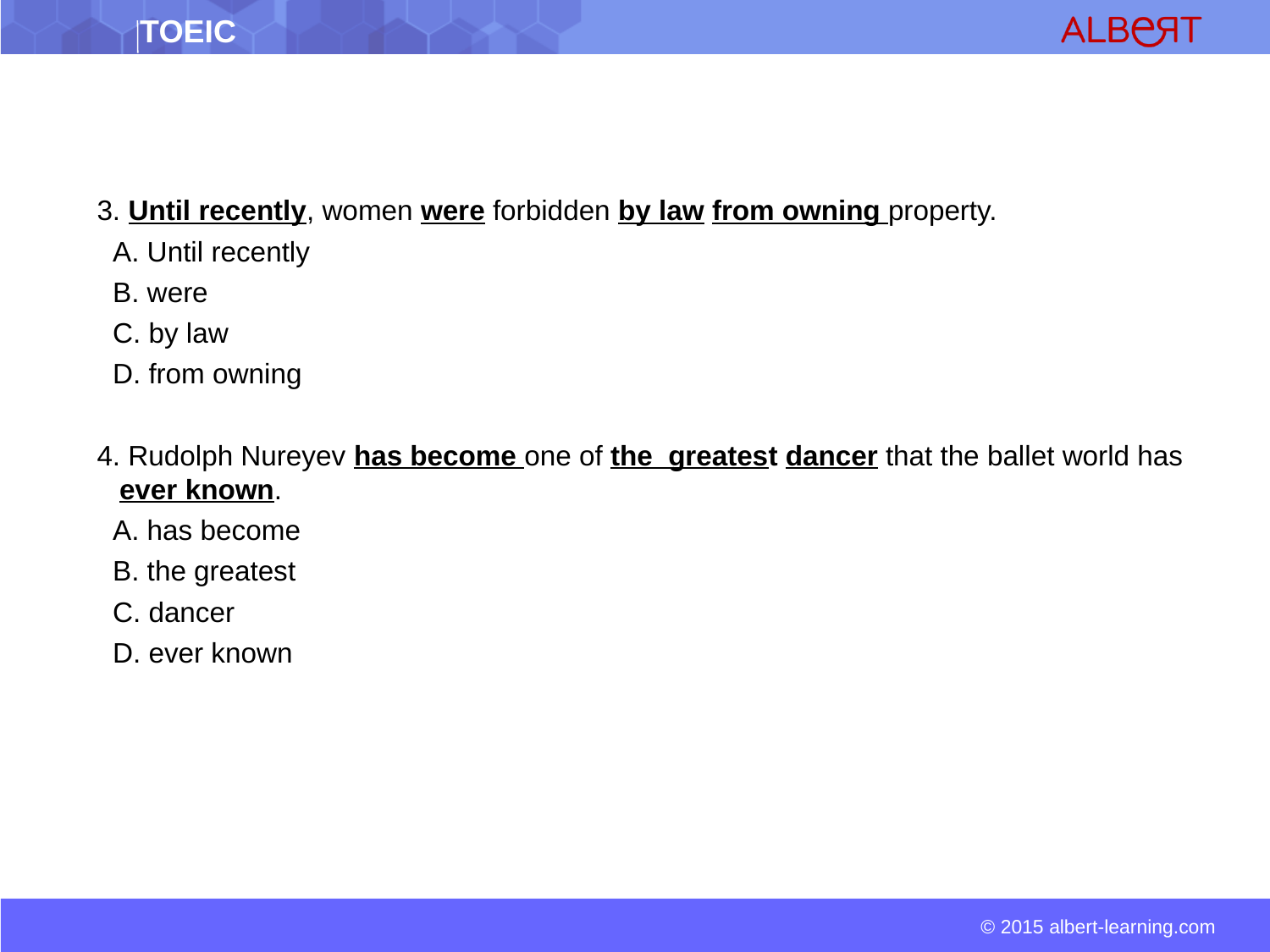

3. Until recently, women were forbidden by law from owning property.
  A. Until recently
  B. were
  C. by law
  D. from owning

4. Rudolph Nureyev has become one of the  greatest dancer that the ballet world has ever known.
  A. has become
  B. the greatest
  C. dancer
  D. ever known